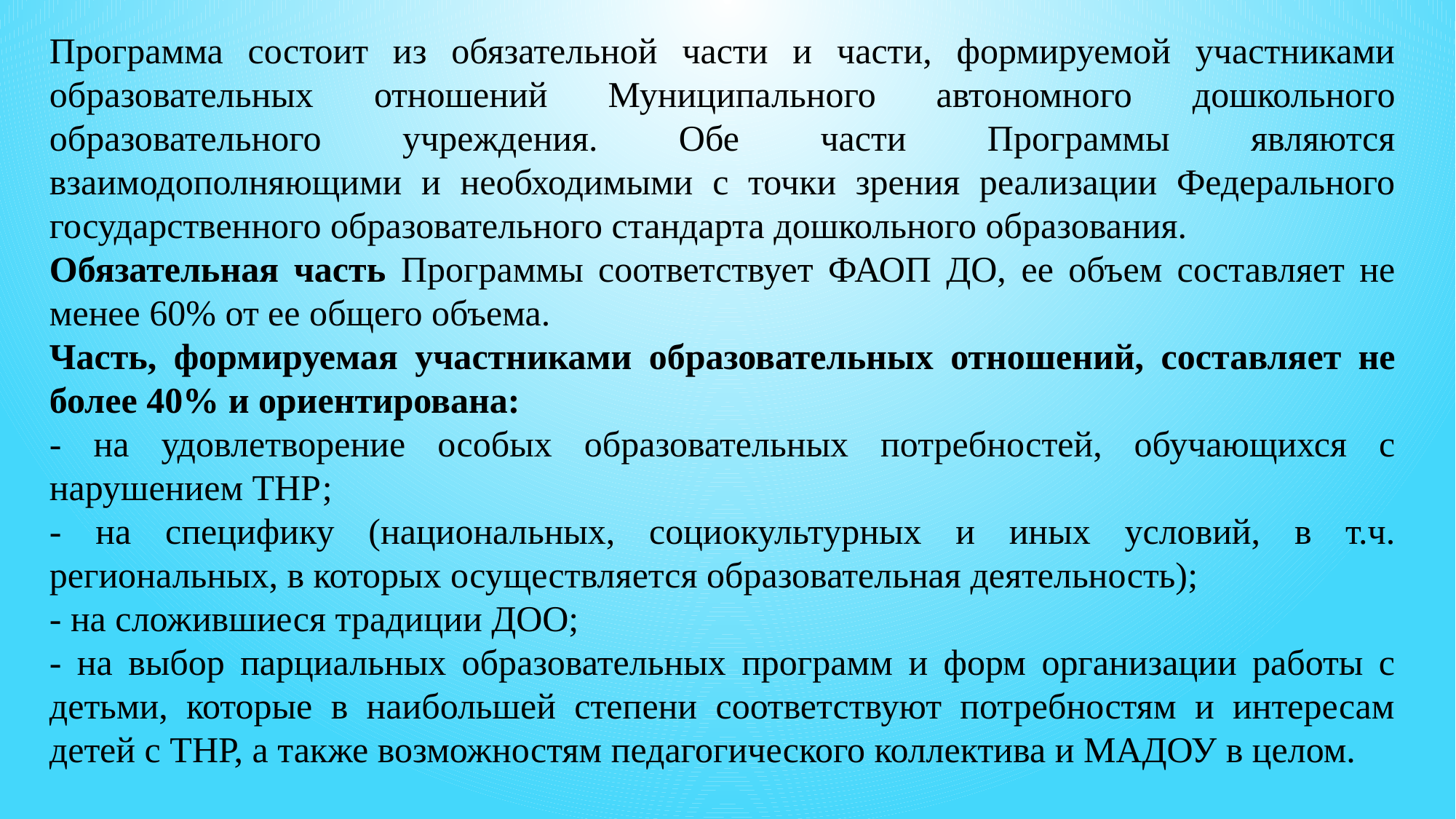

Программа состоит из обязательной части и части, формируемой участниками образовательных отношений Муниципального автономного дошкольного образовательного учреждения. Обе части Программы являются взаимодополняющими и необходимыми с точки зрения реализации Федерального государственного образовательного стандарта дошкольного образования.
Обязательная часть Программы соответствует ФАОП ДО, ее объем составляет не менее 60% от ее общего объема.
Часть, формируемая участниками образовательных отношений, составляет не более 40% и ориентирована:
- на удовлетворение особых образовательных потребностей, обучающихся с нарушением ТНР;
- на специфику (национальных, социокультурных и иных условий, в т.ч. региональных, в которых осуществляется образовательная деятельность);
- на сложившиеся традиции ДОО;
- на выбор парциальных образовательных программ и форм организации работы с детьми, которые в наибольшей степени соответствуют потребностям и интересам детей с ТНР, а также возможностям педагогического коллектива и МАДОУ в целом.